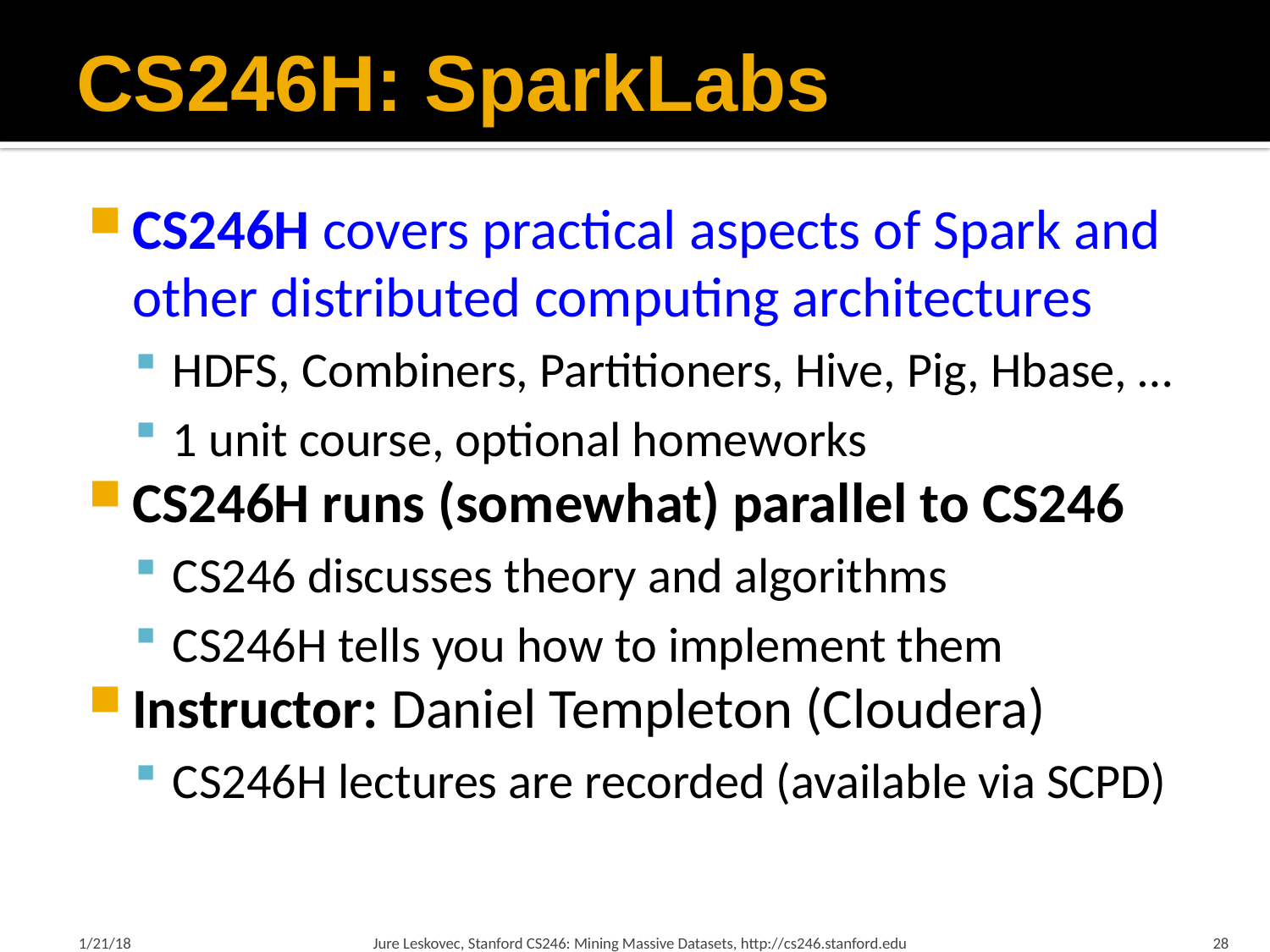

# CS246H: SparkLabs
CS246H covers practical aspects of Spark and other distributed computing architectures
HDFS, Combiners, Partitioners, Hive, Pig, Hbase, …
1 unit course, optional homeworks
CS246H runs (somewhat) parallel to CS246
CS246 discusses theory and algorithms
CS246H tells you how to implement them
Instructor: Daniel Templeton (Cloudera)
CS246H lectures are recorded (available via SCPD)

1/21/18
Jure Leskovec, Stanford CS246: Mining Massive Datasets, http://cs246.stanford.edu
28